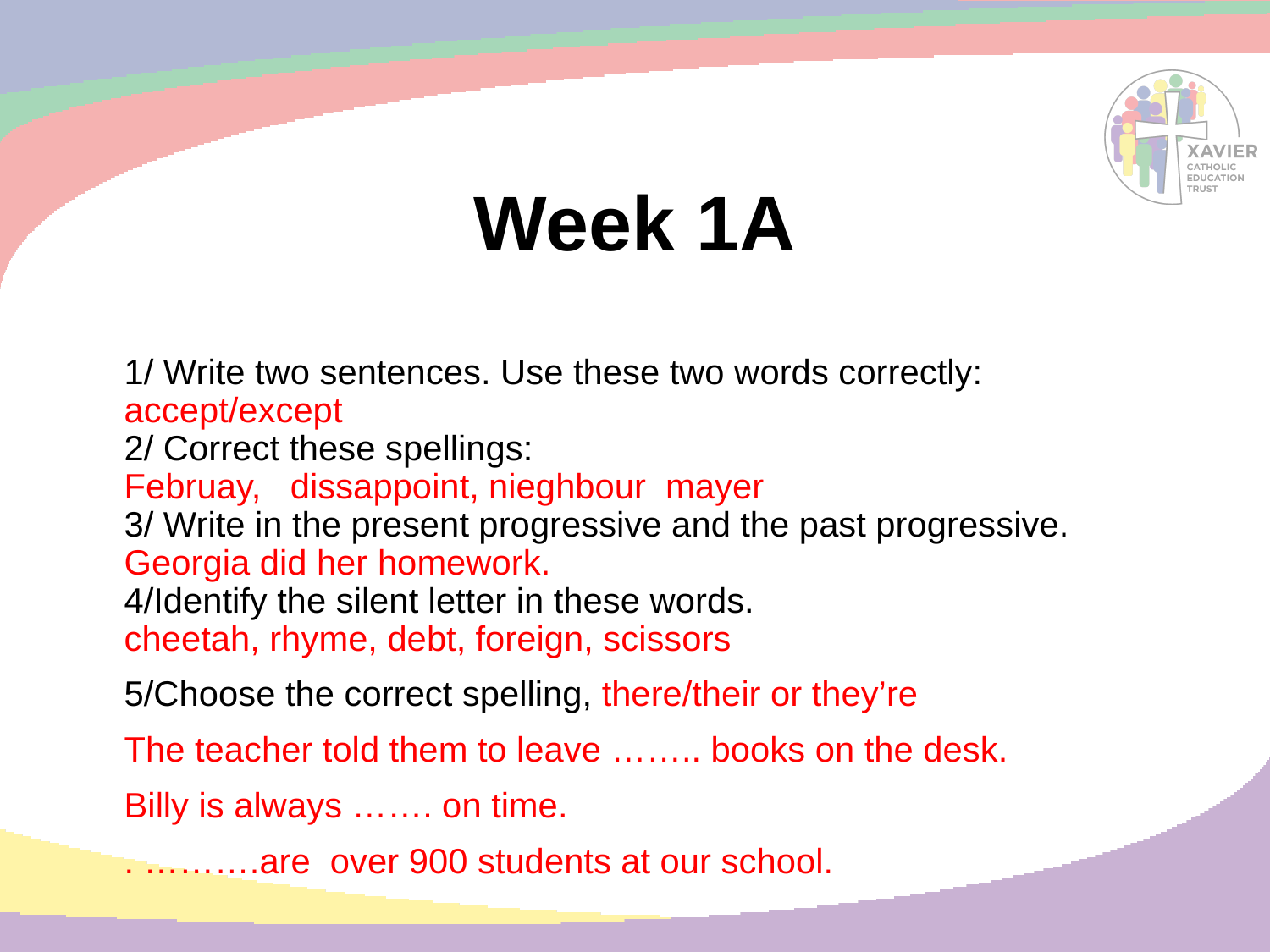

# Week 1A
1/ Write two sentences. Use these two words correctly:  accept/except
2/ Correct these spellings:
Februay,   dissappoint, nieghbour  mayer
3/ Write in the present progressive and the past progressive.
Georgia did her homework.
4/Identify the silent letter in these words.
cheetah, rhyme, debt, foreign, scissors
5/Choose the correct spelling, there/their or they’re
The teacher told them to leave …….. books on the desk.
Billy is always ……. on time.
. ……….are  over 900 students at our school.